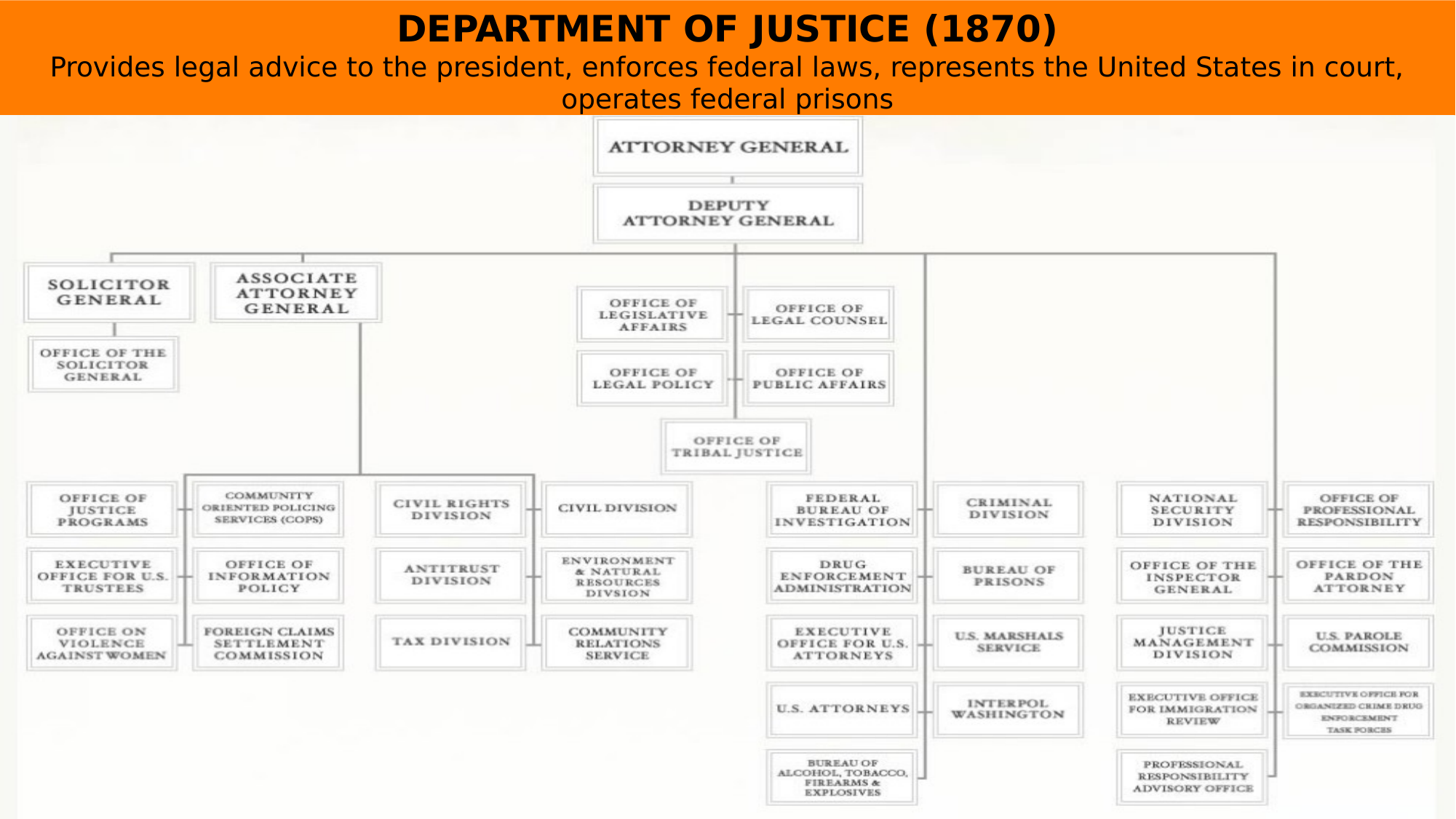

# DEPARTMENT OF JUSTICE (1870)
Provides legal advice to the president, enforces federal laws, represents the United States in court, operates federal prisons